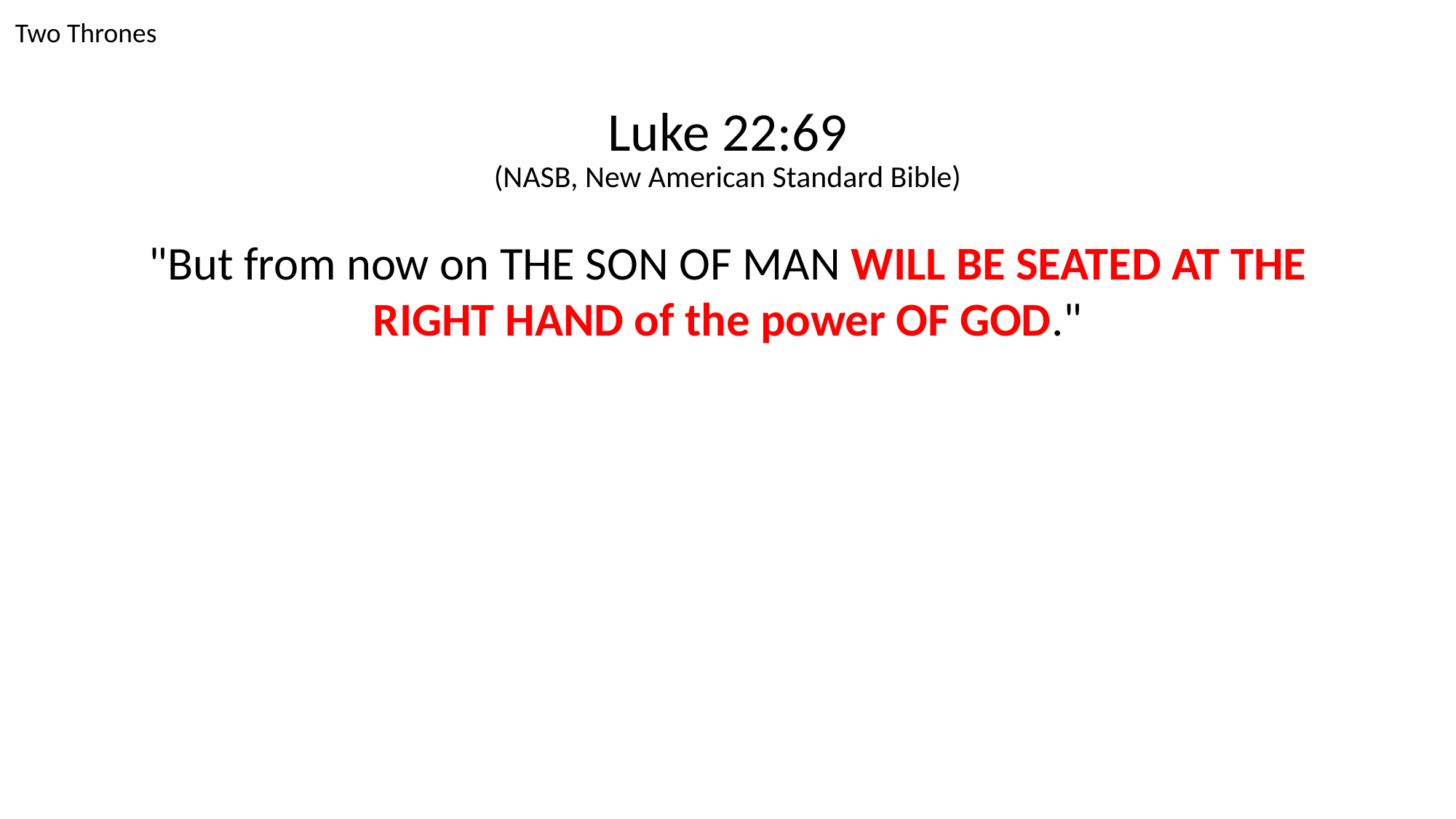

Two Thrones
Luke 22:69
(NASB, New American Standard Bible)
"But from now on THE SON OF MAN WILL BE SEATED AT THE RIGHT HAND of the power OF GOD."